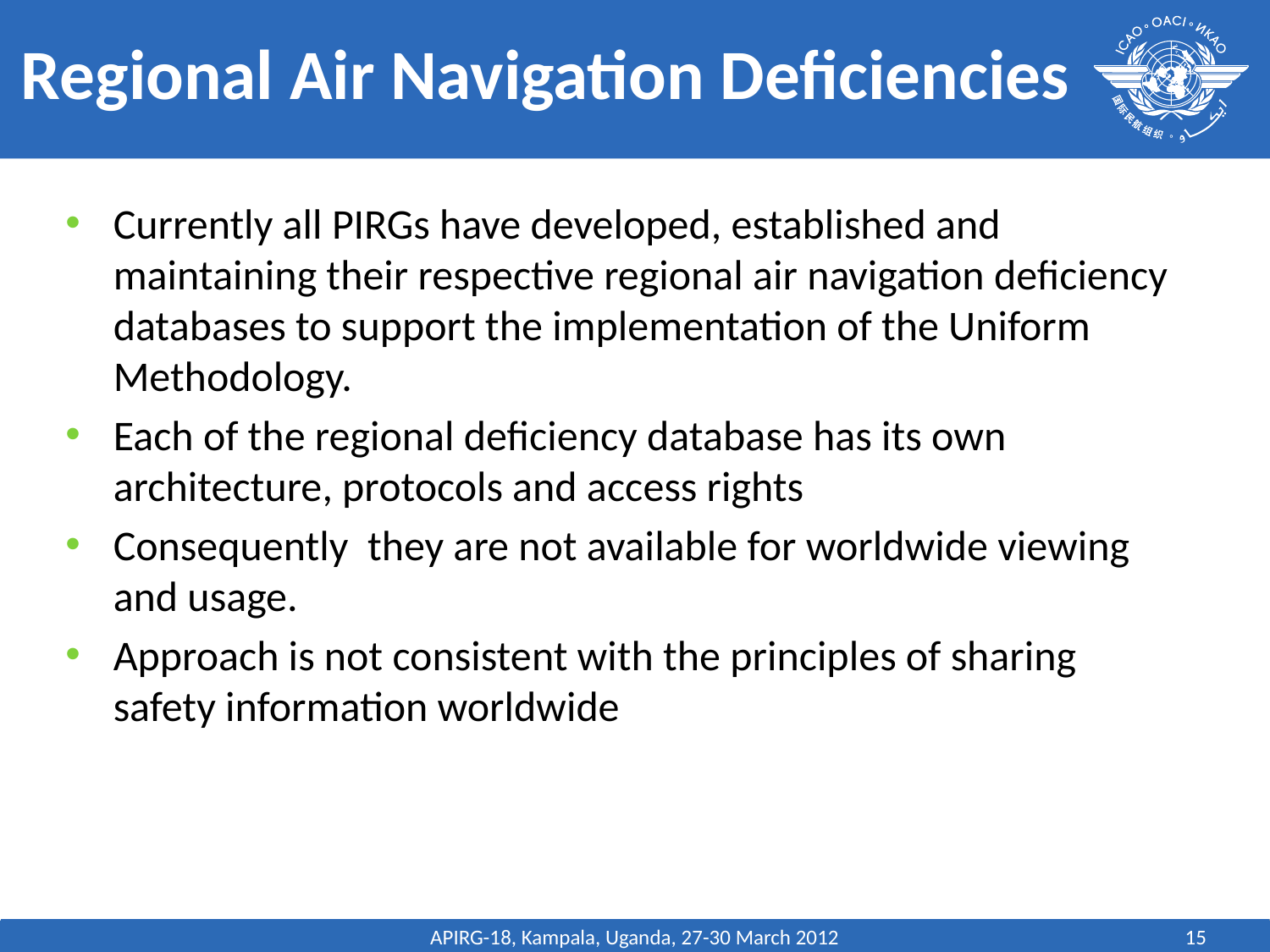

# Regional Air Navigation Deficiencies
Currently all PIRGs have developed, established and maintaining their respective regional air navigation deficiency databases to support the implementation of the Uniform Methodology.
Each of the regional deficiency database has its own architecture, protocols and access rights
Consequently  they are not available for worldwide viewing and usage.
Approach is not consistent with the principles of sharing safety information worldwide

APIRG-18, Kampala, Uganda, 27-30 March 2012
15